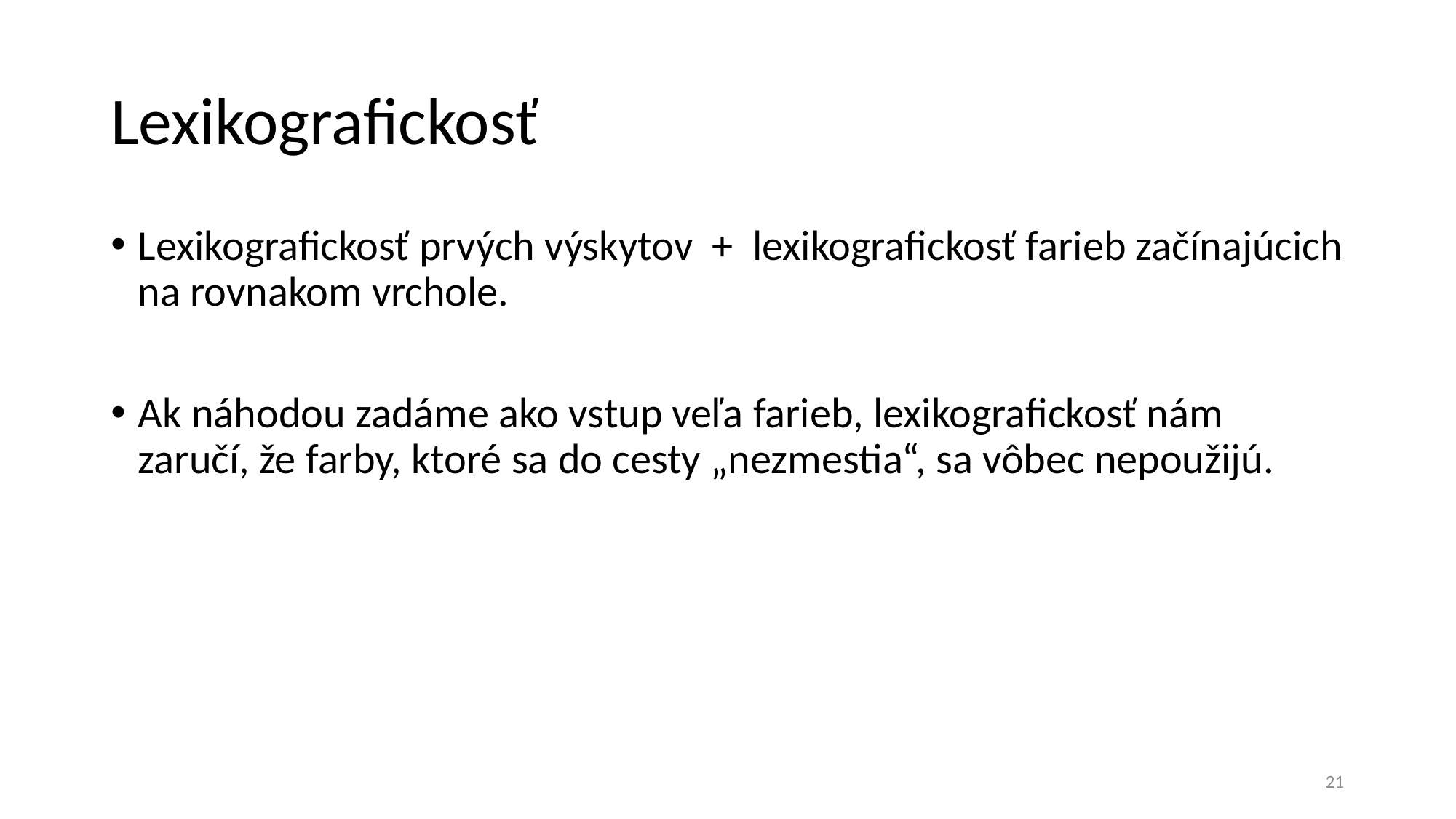

# Lexikografickosť
Lexikografickosť prvých výskytov  +  lexikografickosť farieb začínajúcich na rovnakom vrchole.

Ak náhodou zadáme ako vstup veľa farieb, lexikografickosť nám zaručí, že farby, ktoré sa do cesty „nezmestia“, sa vôbec nepoužijú.
21